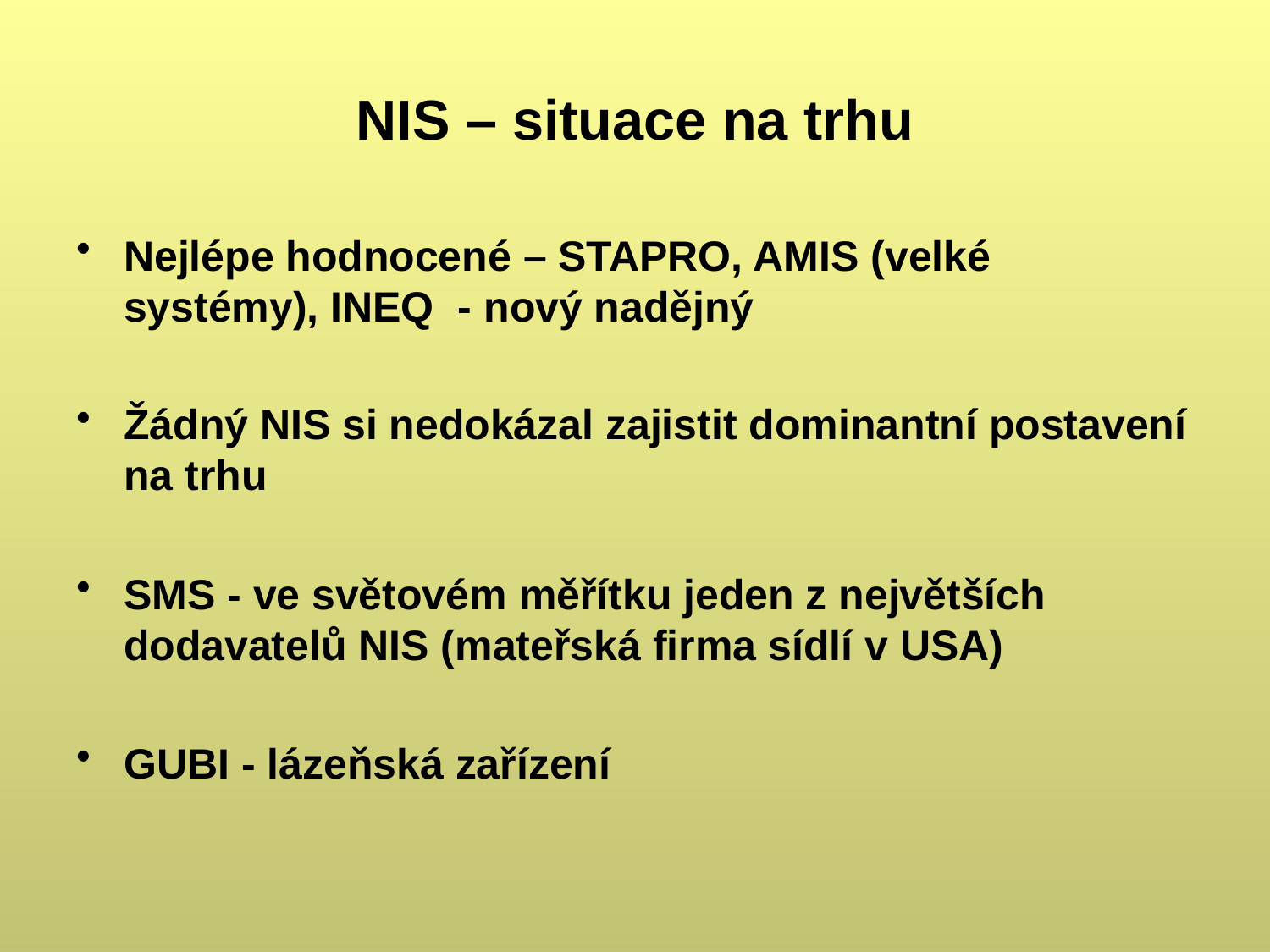

# NIS – situace na trhu
Nejlépe hodnocené – STAPRO, AMIS (velké systémy), INEQ  - nový nadějný

Žádný NIS si nedokázal zajistit dominantní postavení na trhu

SMS - ve světovém měřítku jeden z největších dodavatelů NIS (mateřská firma sídlí v USA)

GUBI - lázeňská zařízení